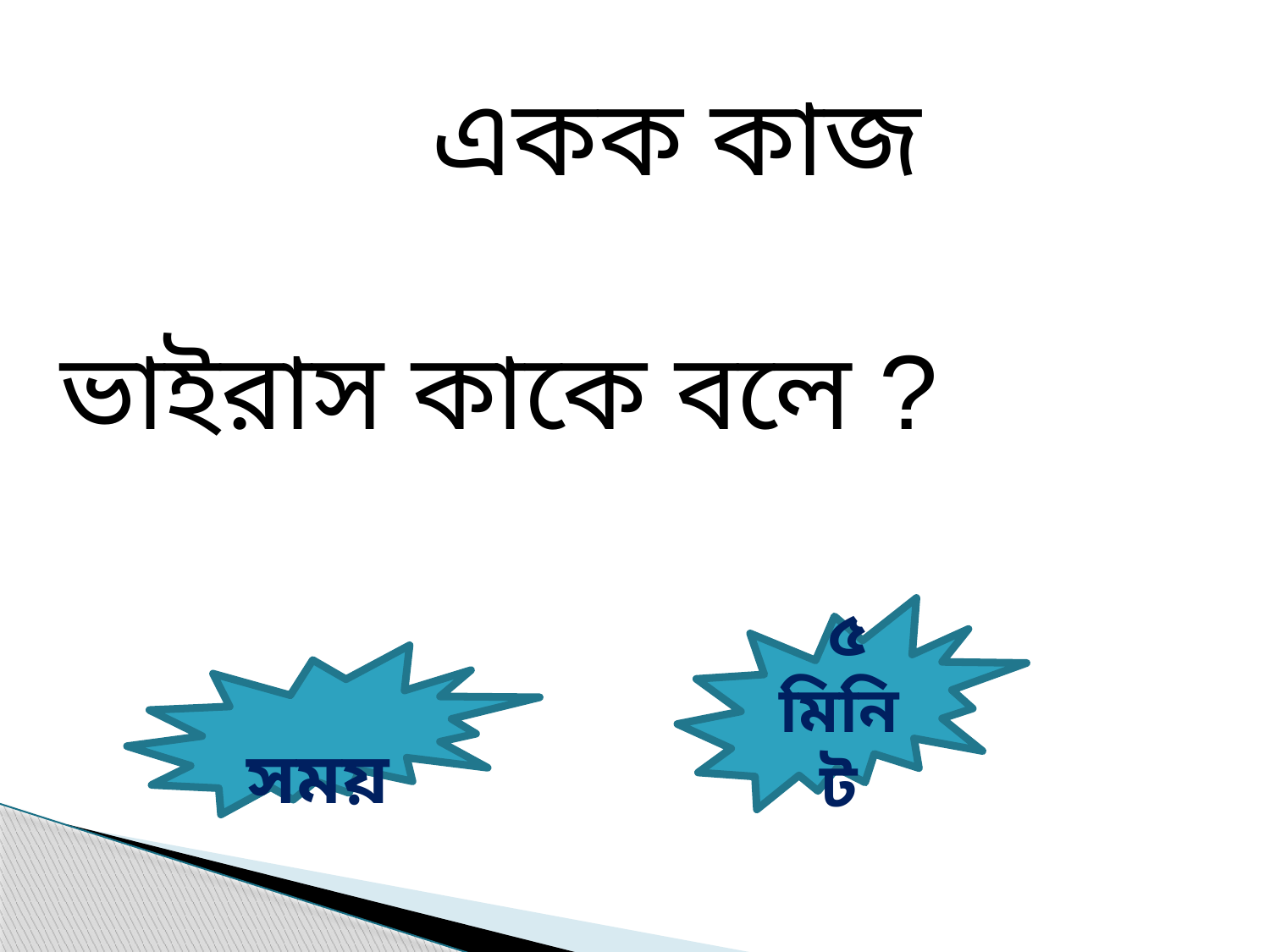

একক কাজ

ভাইরাস কাকে বলে ?
 ৫
মিনিট
 সময়